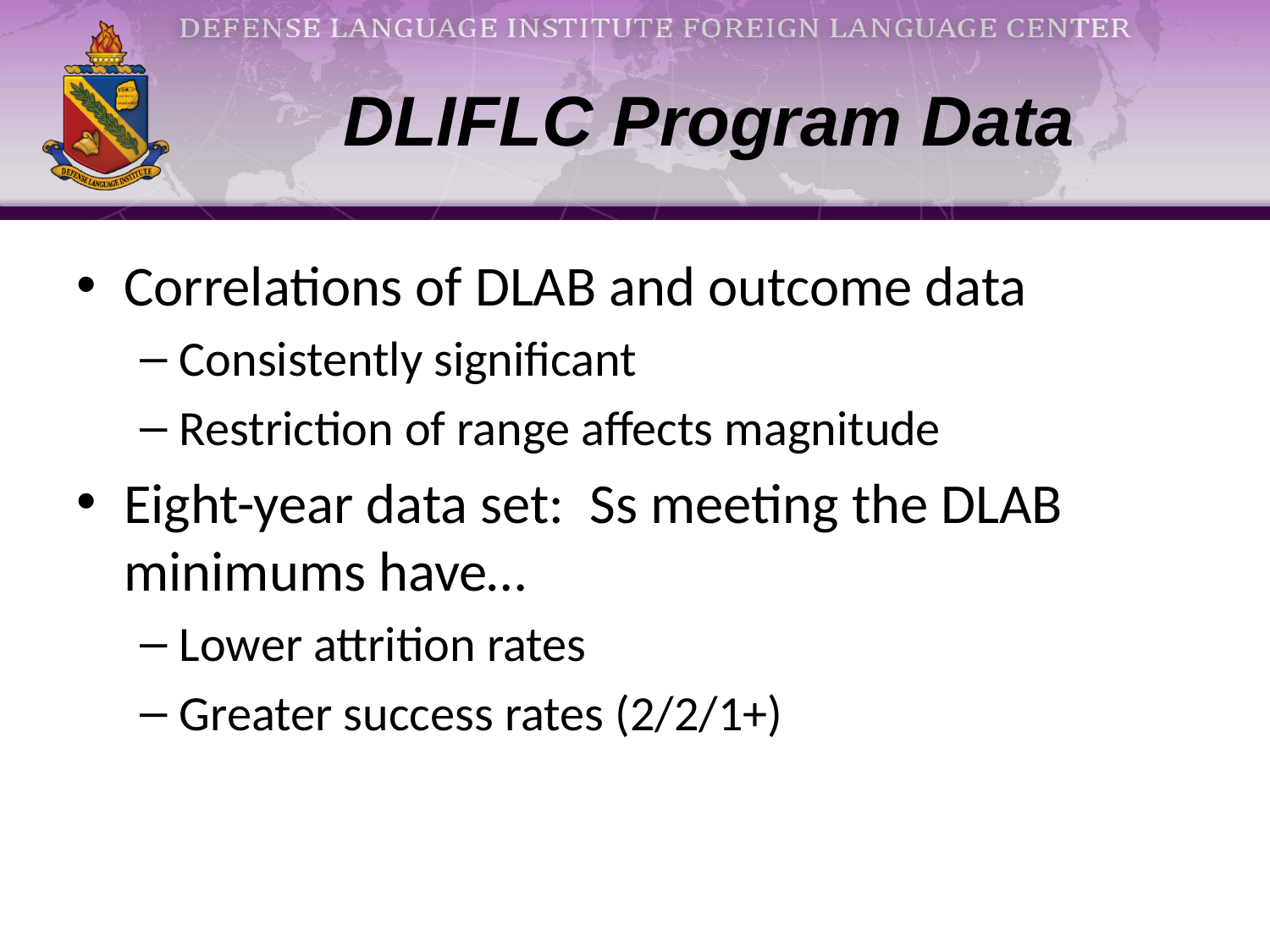

# DLIFLC Program Data
Correlations of DLAB and outcome data
Consistently significant
Restriction of range affects magnitude
Eight-year data set:  Ss meeting the DLAB minimums have…
Lower attrition rates
Greater success rates (2/2/1+)